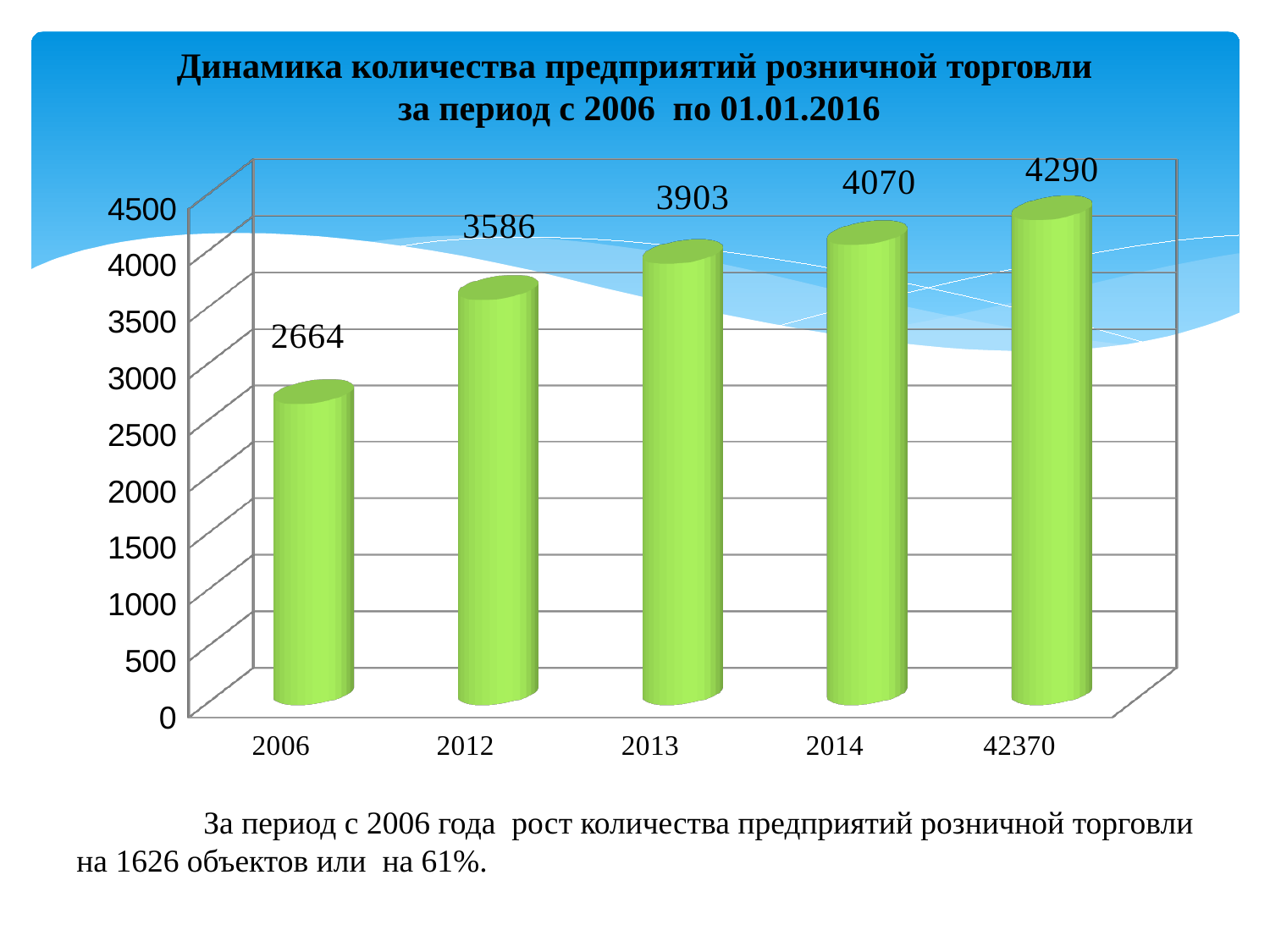

# Динамика количества предприятий розничной торговли за период с 2006  по 01.01.2016

[unsupported chart]

	За период с 2006 года  рост количества предприятий розничной торговли на 1626 объектов или  на 61%.